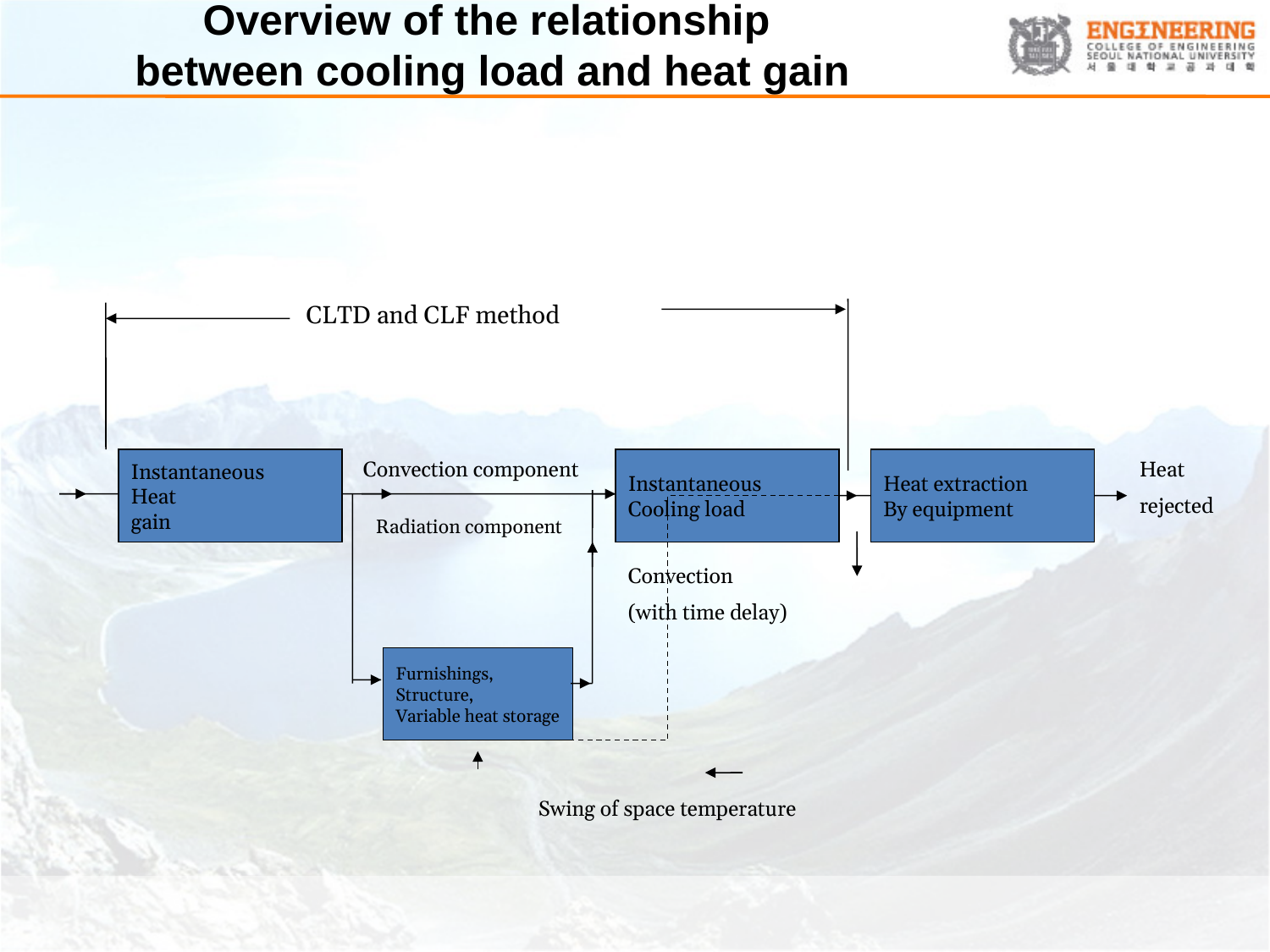

# Overview of the relationship between cooling load and heat gain
CLTD and CLF method

Instantaneous
Heat
gain
Convection component
Instantaneous
Cooling load
Heat extraction
By equipment

Radiation component

Convection
(with time delay)
Furnishings,
Structure,
Variable heat storage

Heat
rejected
Swing of space temperature